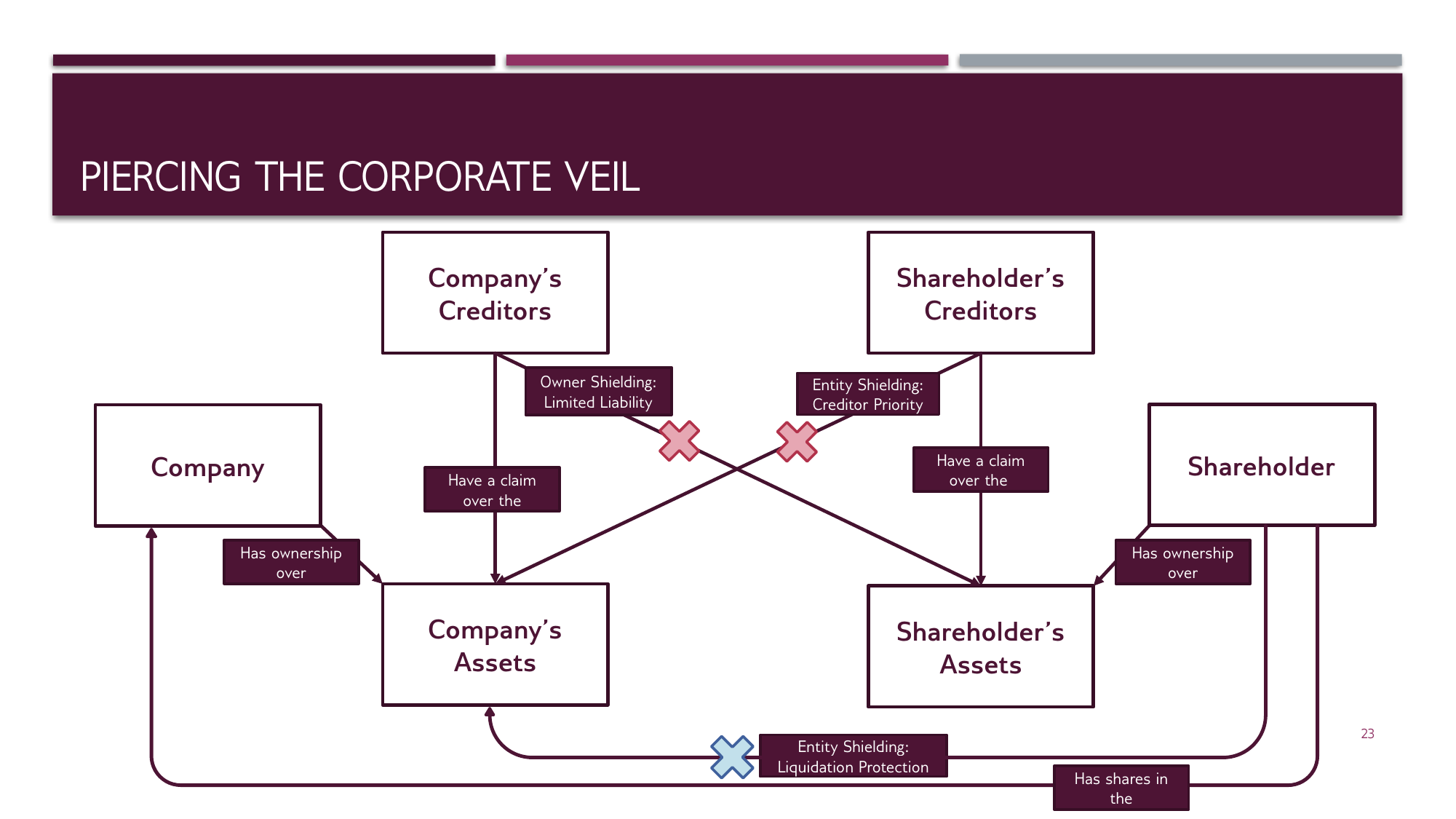

# PIERCING THE CORPORATE VEIL
Company’s Creditors
Have a claim over the
Shareholder’s Creditors
Have a claim over the
Entity Shielding:
Creditor Priority

Owner Shielding: Limited Liability

Shareholder
Company

Has shares in the

Entity Shielding:
Liquidation Protection
Has ownership over
Company’s Assets
Has ownership over
Shareholder’s Assets
23